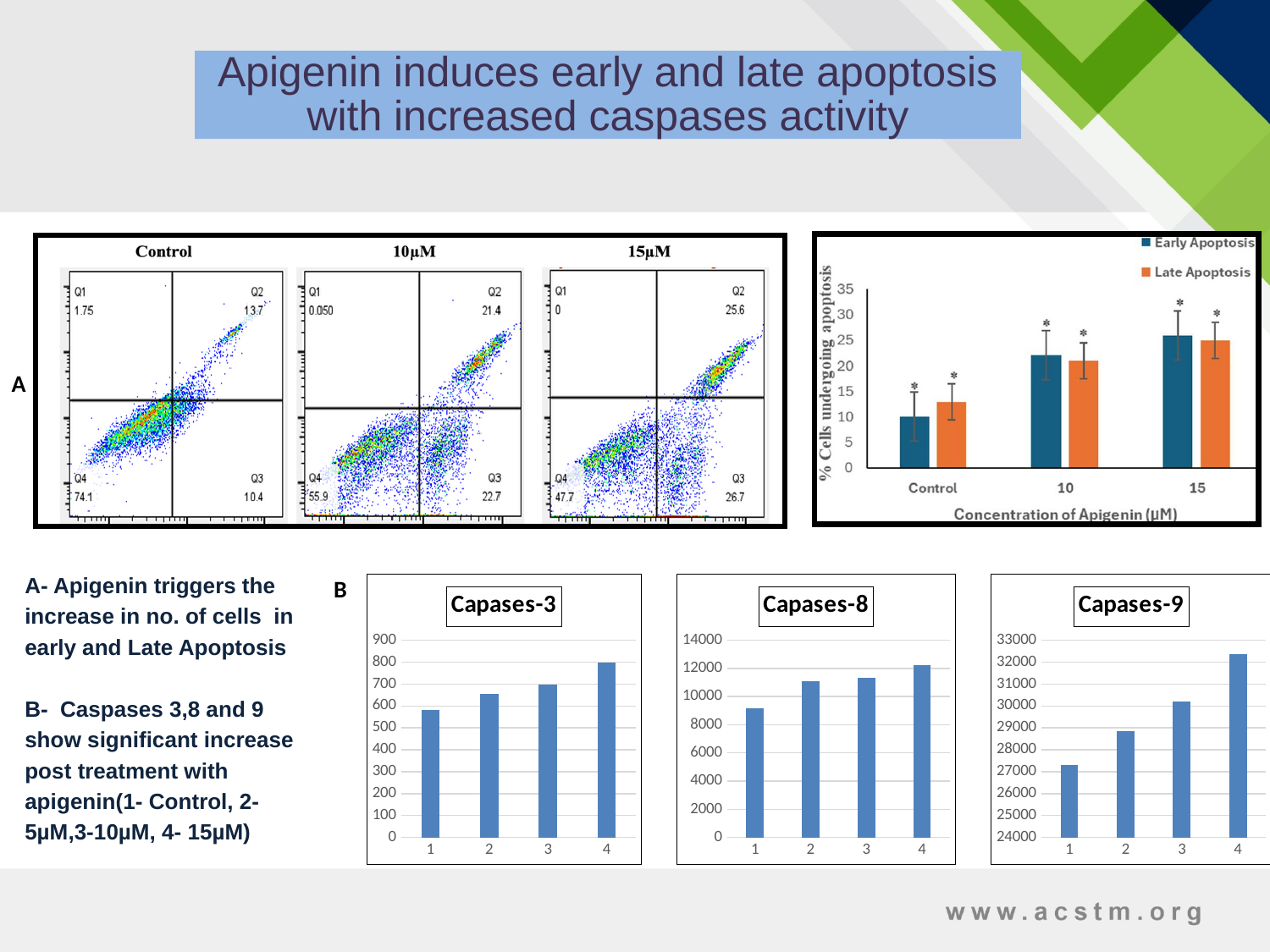

Apigenin induces early and late apoptosis with increased caspases activity

A
A- Apigenin triggers the increase in no. of cells  in early and Late Apoptosis

B-  Caspases 3,8 and 9 show significant increase post treatment with apigenin(1- Control, 2-5µM,3-10µM, 4- 15µM)
B

### Chart: Capases-3

| Category |  |
|---|---|

### Chart: Capases-8

| Category |  |
|---|---|

### Chart: Capases-9

| Category |  |
|---|---|